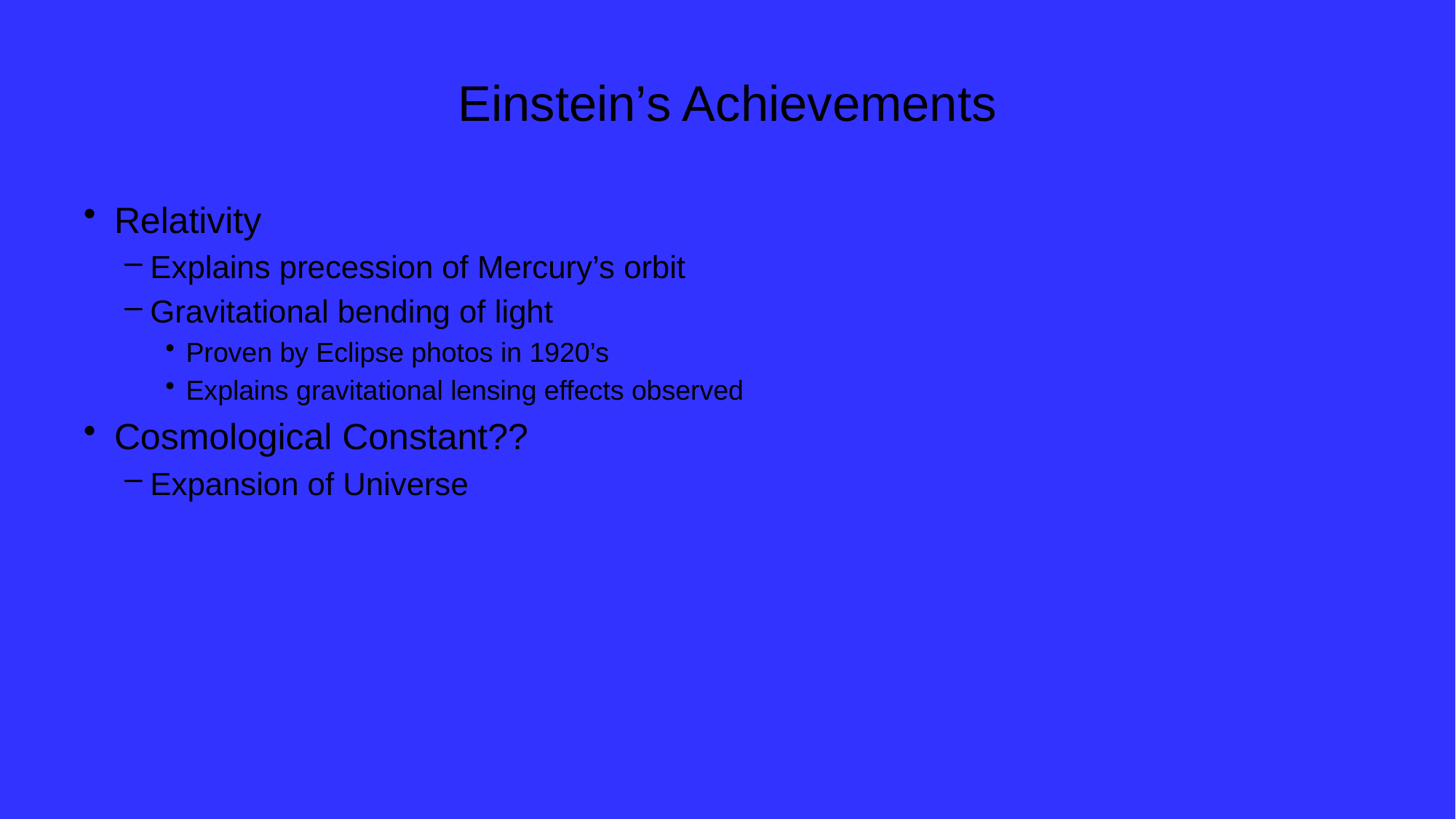

# Einstein’s Achievements
Relativity
Explains precession of Mercury’s orbit
Gravitational bending of light
Proven by Eclipse photos in 1920’s
Explains gravitational lensing effects observed
Cosmological Constant??
Expansion of Universe